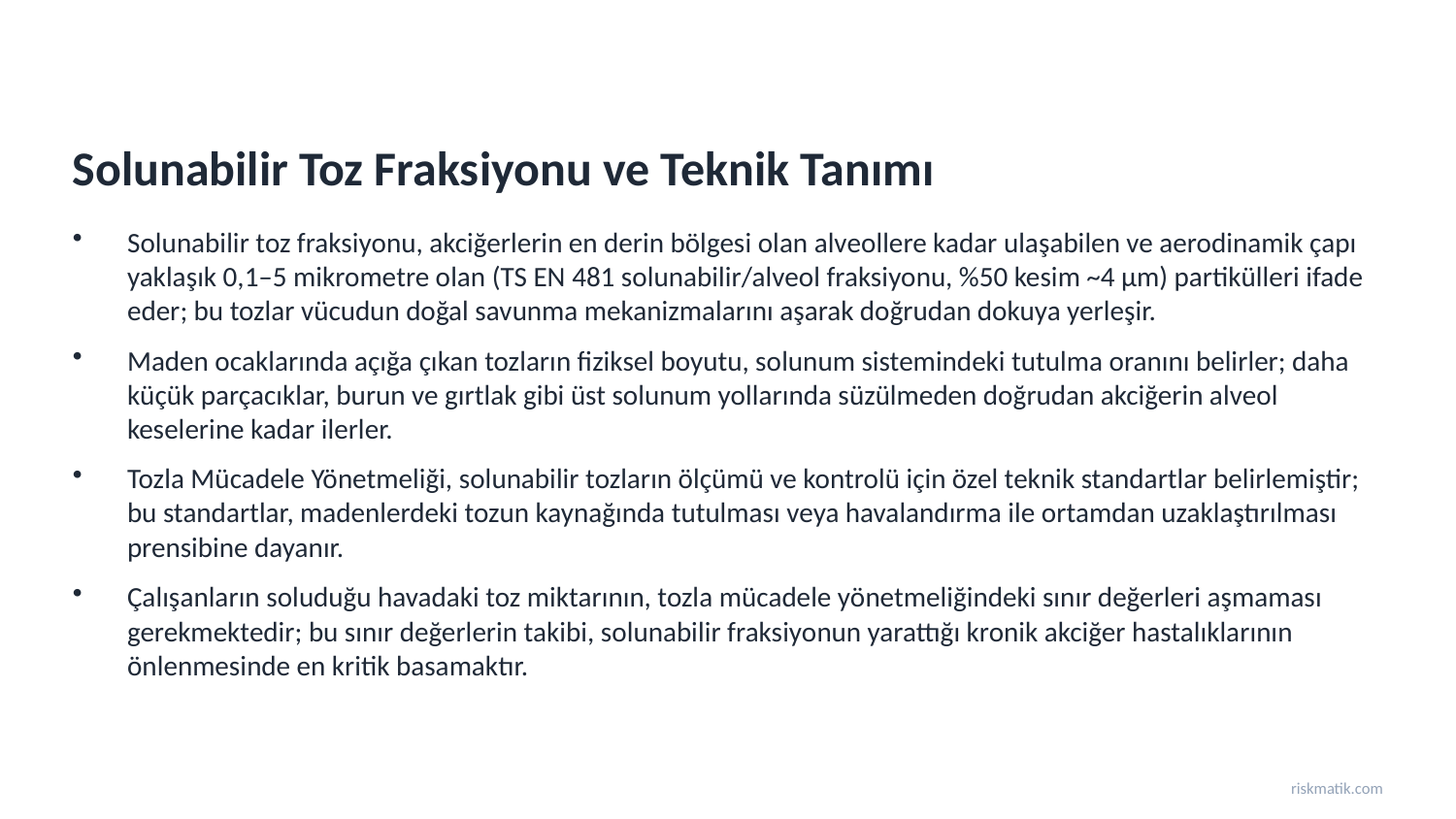

Solunabilir Toz Fraksiyonu ve Teknik Tanımı
Solunabilir toz fraksiyonu, akciğerlerin en derin bölgesi olan alveollere kadar ulaşabilen ve aerodinamik çapı yaklaşık 0,1–5 mikrometre olan (TS EN 481 solunabilir/alveol fraksiyonu, %50 kesim ~4 µm) partikülleri ifade eder; bu tozlar vücudun doğal savunma mekanizmalarını aşarak doğrudan dokuya yerleşir.
Maden ocaklarında açığa çıkan tozların fiziksel boyutu, solunum sistemindeki tutulma oranını belirler; daha küçük parçacıklar, burun ve gırtlak gibi üst solunum yollarında süzülmeden doğrudan akciğerin alveol keselerine kadar ilerler.
Tozla Mücadele Yönetmeliği, solunabilir tozların ölçümü ve kontrolü için özel teknik standartlar belirlemiştir; bu standartlar, madenlerdeki tozun kaynağında tutulması veya havalandırma ile ortamdan uzaklaştırılması prensibine dayanır.
Çalışanların soluduğu havadaki toz miktarının, tozla mücadele yönetmeliğindeki sınır değerleri aşmaması gerekmektedir; bu sınır değerlerin takibi, solunabilir fraksiyonun yarattığı kronik akciğer hastalıklarının önlenmesinde en kritik basamaktır.
riskmatik.com